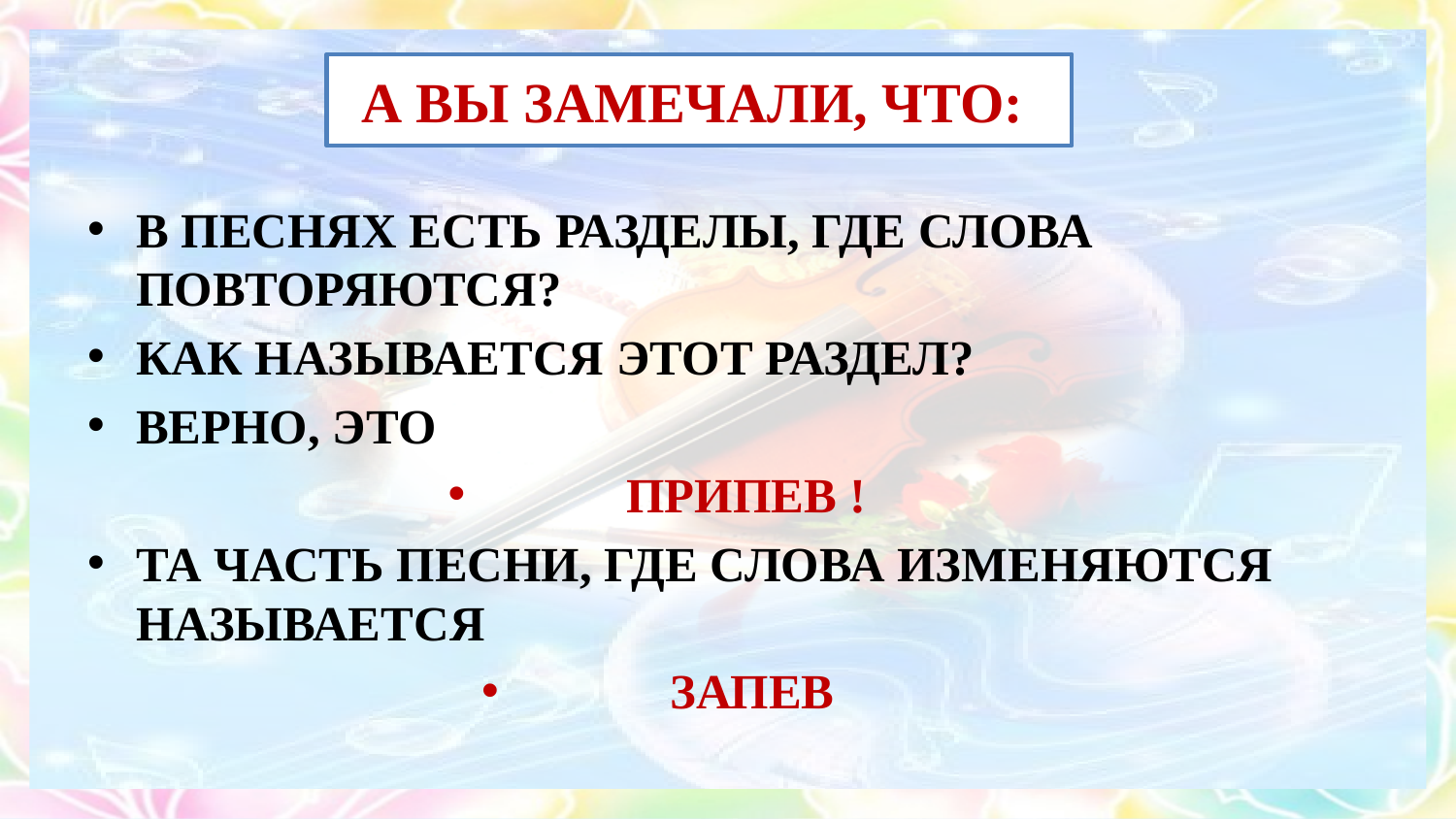

# А ВЫ ЗАМЕЧАЛИ, ЧТО:
В ПЕСНЯХ ЕСТЬ РАЗДЕЛЫ, ГДЕ СЛОВА ПОВТОРЯЮТСЯ?
КАК НАЗЫВАЕТСЯ ЭТОТ РАЗДЕЛ?
ВЕРНО, ЭТО
ПРИПЕВ !
ТА ЧАСТЬ ПЕСНИ, ГДЕ СЛОВА ИЗМЕНЯЮТСЯ НАЗЫВАЕТСЯ
ЗАПЕВ